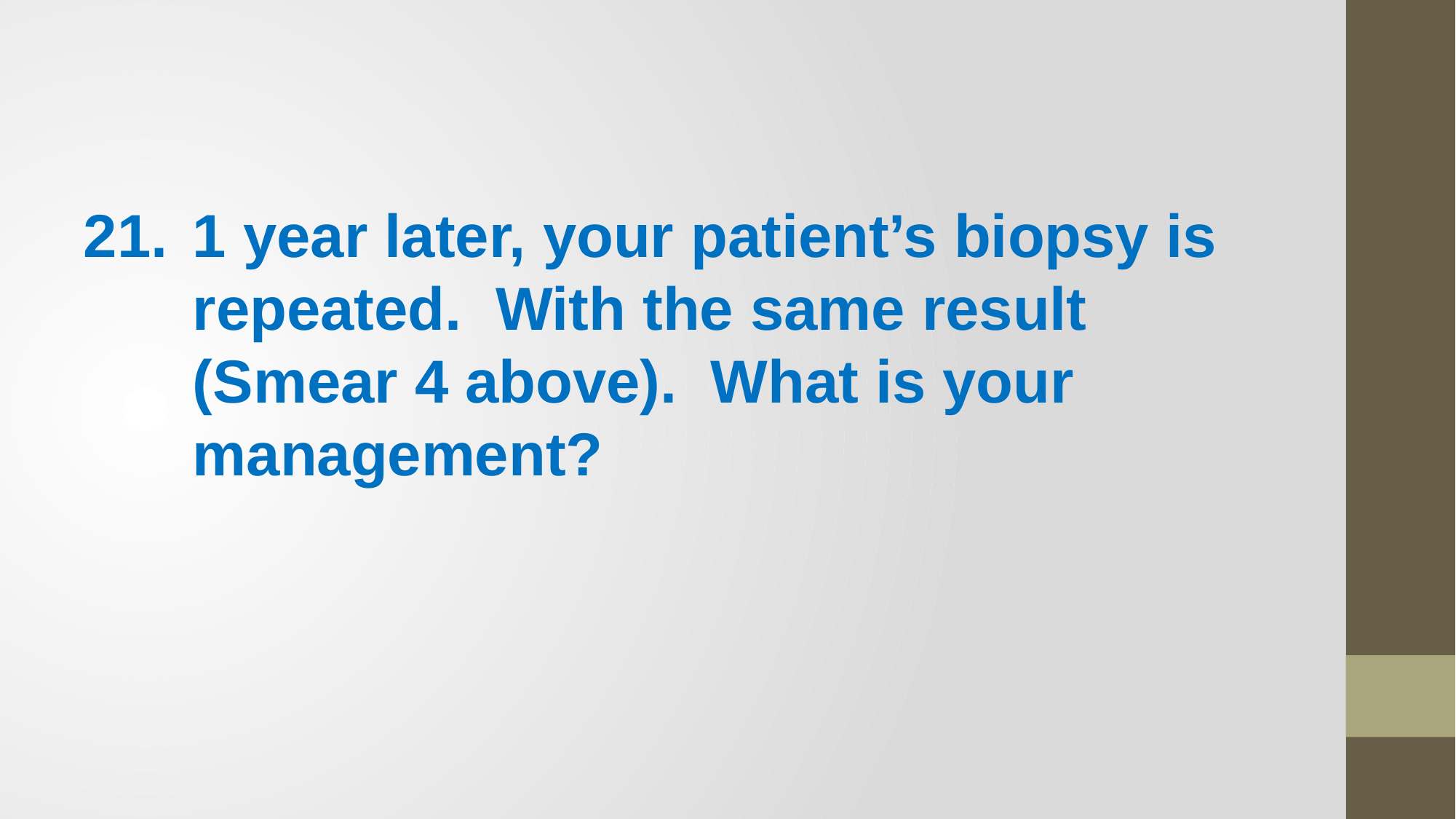

21.	1 year later, your patient’s biopsy is repeated.  With the same result (Smear 4 above).  What is your management?